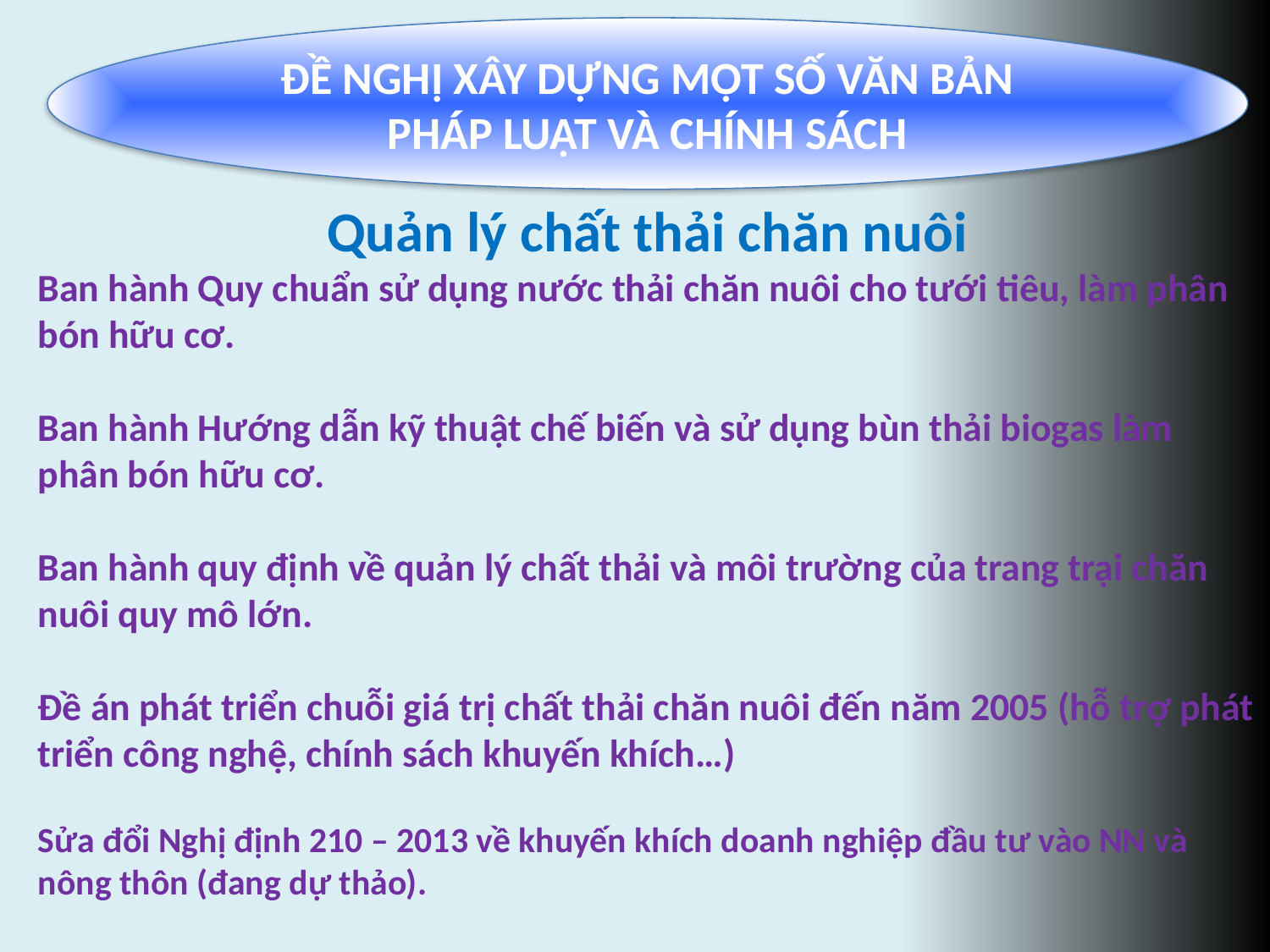

Đề nghị Xây dựng một số văn bản pháp luật và chính sách
Quản lý chất thải chăn nuôi
Ban hành Quy chuẩn sử dụng nước thải chăn nuôi cho tưới tiêu, làm phân bón hữu cơ.

Ban hành Hướng dẫn kỹ thuật chế biến và sử dụng bùn thải biogas làm phân bón hữu cơ.

Ban hành quy định về quản lý chất thải và môi trường của trang trại chăn nuôi quy mô lớn.

Đề án phát triển chuỗi giá trị chất thải chăn nuôi đến năm 2005 (hỗ trợ phát triển công nghệ, chính sách khuyến khích…)

Sửa đổi Nghị định 210 – 2013 về khuyến khích doanh nghiệp đầu tư vào NN và nông thôn (đang dự thảo).